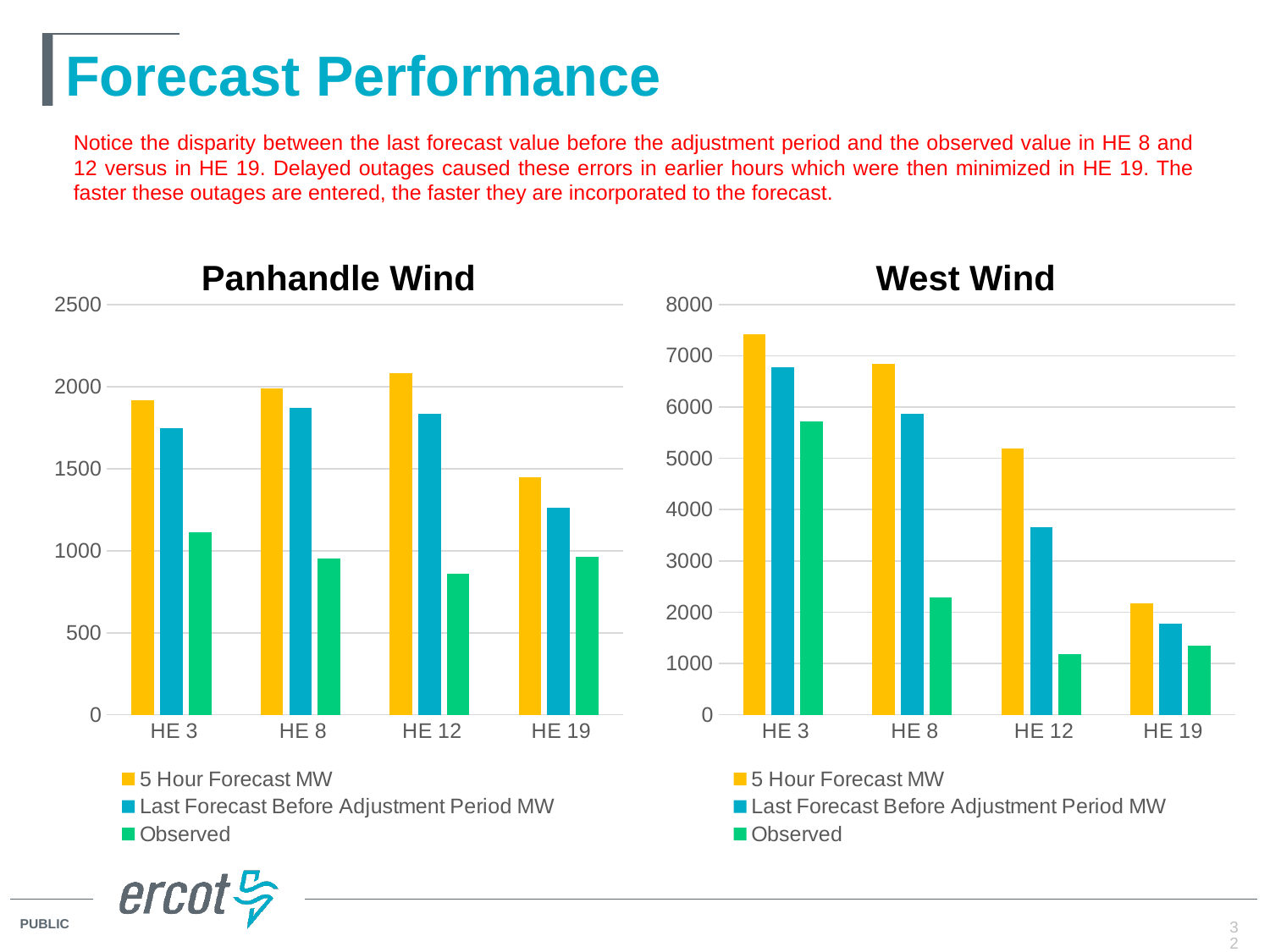

# Forecast Performance
Notice the disparity between the last forecast value before the adjustment period and the observed value in HE 8 and 12 versus in HE 19. Delayed outages caused these errors in earlier hours which were then minimized in HE 19. The faster these outages are entered, the faster they are incorporated to the forecast.
Panhandle Wind
West Wind

### Chart

| Category | 5 Hour Forecast MW | Last Forecast Before Adjustment Period MW | Observed |
|---|---|---|---|
|  HE 3 | 7425.0 | 6768.0 | 5717.0 |
|  HE 8 | 6840.0 | 5864.0 | 2285.0 |
|  HE 12 | 5188.0 | 3665.0 | 1181.0 |
|  HE 19 | 2179.0 | 1774.0 | 1352.0 |

### Chart

| Category | 5 Hour Forecast MW | Last Forecast Before Adjustment Period MW | Observed |
|---|---|---|---|
|  HE 3 | 1919.0 | 1748.0 | 1111.0 |
|  HE 8 | 1990.0 | 1873.0 | 955.0 |
|  HE 12 | 2085.0 | 1836.0 | 860.0 |
|  HE 19 | 1446.0 | 1260.0 | 965.0 |